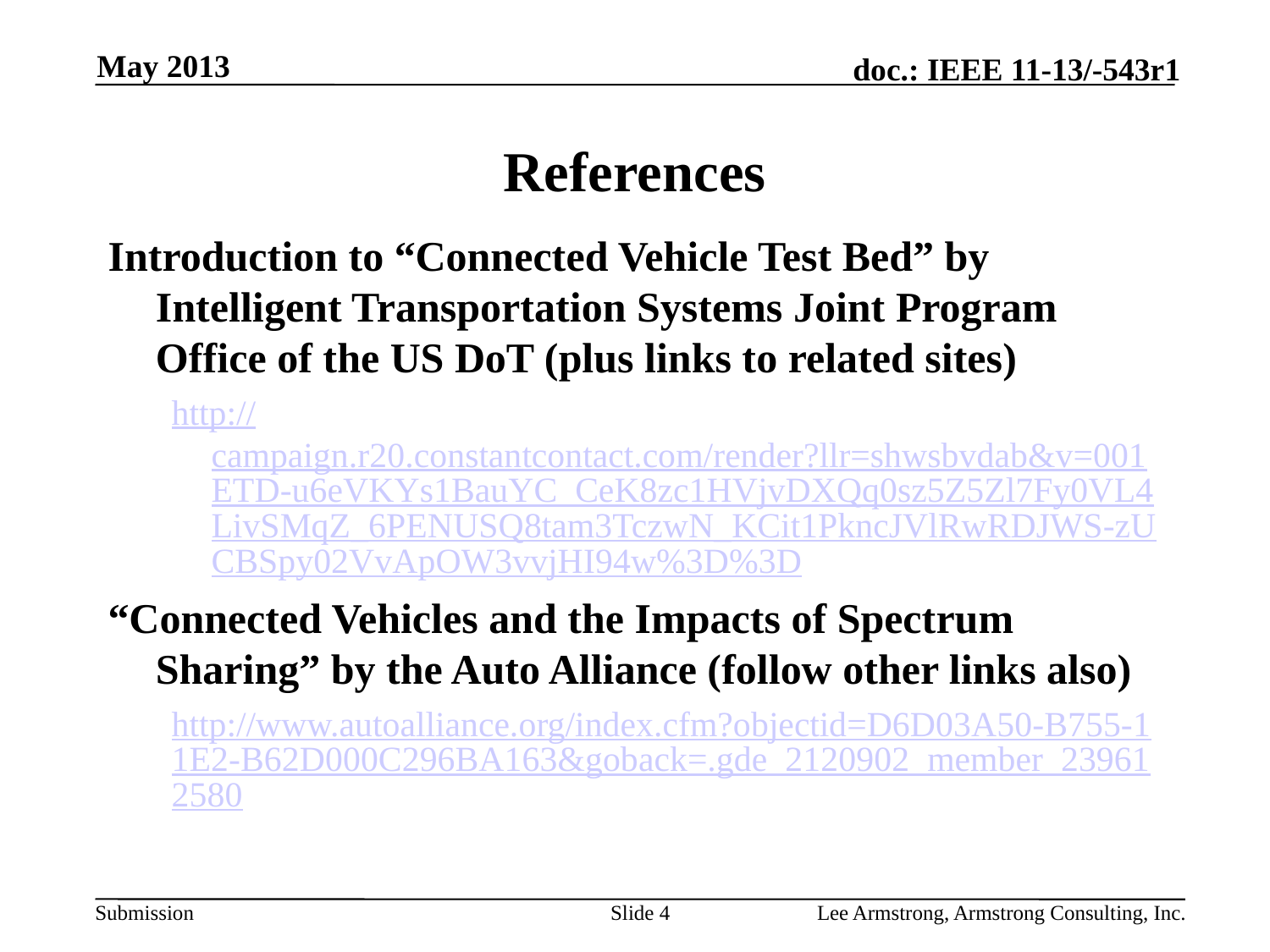

May 2013
# References
Introduction to “Connected Vehicle Test Bed” by Intelligent Transportation Systems Joint Program Office of the US DoT (plus links to related sites)
http://campaign.r20.constantcontact.com/render?llr=shwsbvdab&v=001ETD-u6eVKYs1BauYC_CeK8zc1HVjvDXQq0sz5Z5Zl7Fy0VL4LivSMqZ_6PENUSQ8tam3TczwN_KCit1PkncJVlRwRDJWS-zUCBSpy02VvApOW3vvjHI94w%3D%3D
“Connected Vehicles and the Impacts of Spectrum Sharing” by the Auto Alliance (follow other links also)
http://www.autoalliance.org/index.cfm?objectid=D6D03A50-B755-11E2-B62D000C296BA163&goback=.gde_2120902_member_239612580

Slide 4
Lee Armstrong, Armstrong Consulting, Inc.